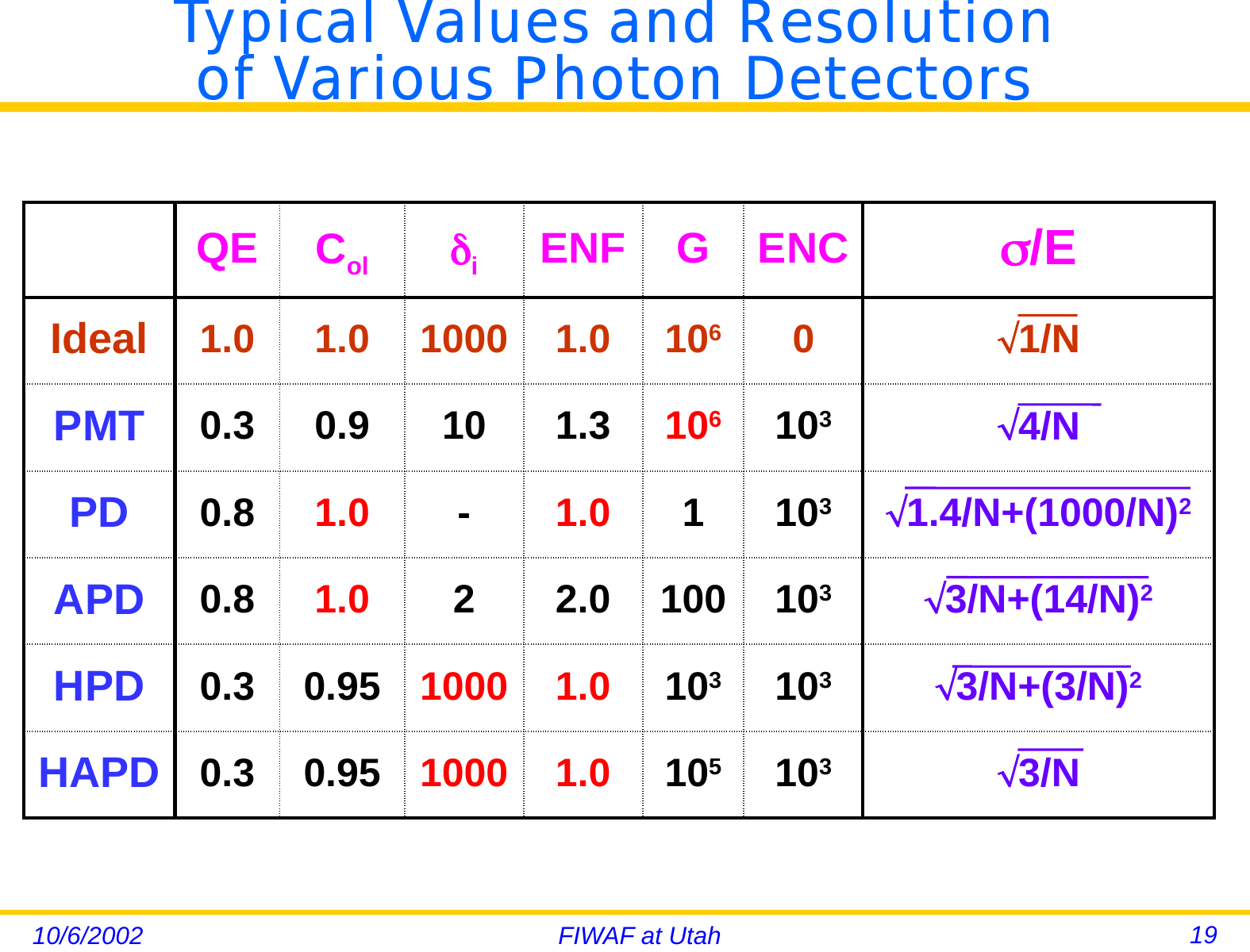

# Typical Values and Resolution of Various Photon Detectors
|  | QE | Col | δi | ENF | G | ENC | σ/E |
| --- | --- | --- | --- | --- | --- | --- | --- |
| Ideal | 1.0 | 1.0 | 1000 | 1.0 | 106 | 0 | √1/N |
| PMT | 0.3 | 0.9 | 10 | 1.3 | 106 | 103 | √4/N |
| PD | 0.8 | 1.0 | - | 1.0 | 1 | 103 | √1.4/N+(1000/N)2 |
| APD | 0.8 | 1.0 | 2 | 2.0 | 100 | 103 | √3/N+(14/N)2 |
| HPD | 0.3 | 0.95 | 1000 | 1.0 | 103 | 103 | √3/N+(3/N)2 |
| HAPD | 0.3 | 0.95 | 1000 | 1.0 | 105 | 103 | √3/N |

19
10/6/2002
FIWAF at Utah